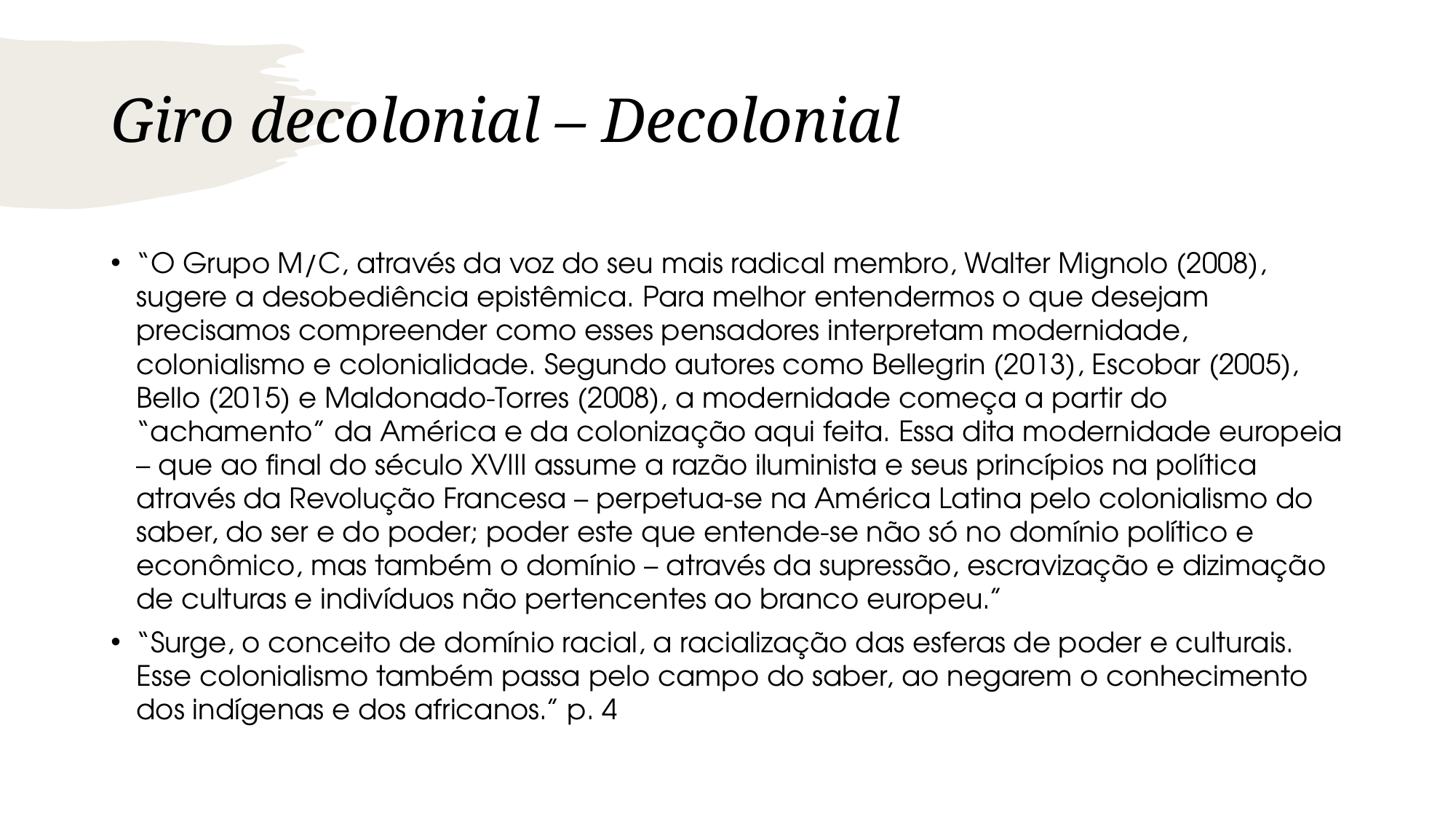

# Giro decolonial – Decolonial
“O Grupo M/C, através da voz do seu mais radical membro, Walter Mignolo (2008), sugere a desobediência epistêmica. Para melhor entendermos o que desejam precisamos compreender como esses pensadores interpretam modernidade, colonialismo e colonialidade. Segundo autores como Bellegrin (2013), Escobar (2005), Bello (2015) e Maldonado-Torres (2008), a modernidade começa a partir do “achamento” da América e da colonização aqui feita. Essa dita modernidade europeia – que ao final do século XVIII assume a razão iluminista e seus princípios na política através da Revolução Francesa – perpetua-se na América Latina pelo colonialismo do saber, do ser e do poder; poder este que entende-se não só no domínio político e econômico, mas também o domínio – através da supressão, escravização e dizimação de culturas e indivíduos não pertencentes ao branco europeu.”
“Surge, o conceito de domínio racial, a racialização das esferas de poder e culturais. Esse colonialismo também passa pelo campo do saber, ao negarem o conhecimento dos indígenas e dos africanos.” p. 4